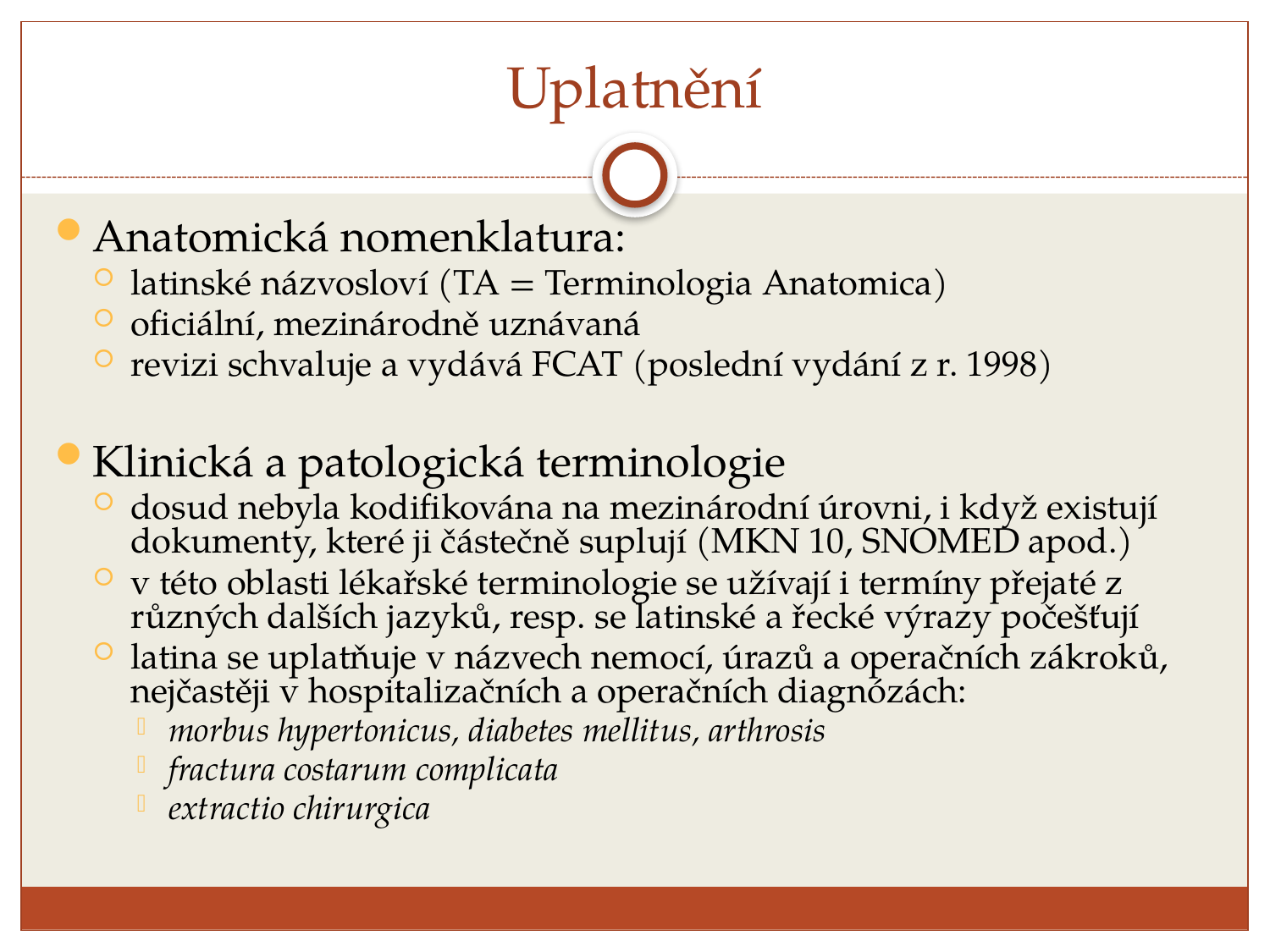

# Uplatnění
Anatomická nomenklatura:
latinské názvosloví (TA = Terminologia Anatomica)
oficiální, mezinárodně uznávaná
revizi schvaluje a vydává FCAT (poslední vydání z r. 1998)

Klinická a patologická terminologie
dosud nebyla kodifikována na mezinárodní úrovni, i když existují dokumenty, které ji částečně suplují (MKN 10, SNOMED apod.)
v této oblasti lékařské terminologie se užívají i termíny přejaté z různých dalších jazyků, resp. se latinské a řecké výrazy počešťují
latina se uplatňuje v názvech nemocí, úrazů a operačních zákroků, nejčastěji v hospitalizačních a operačních diagnózách:
morbus hypertonicus, diabetes mellitus, arthrosis
fractura costarum complicata
extractio chirurgica